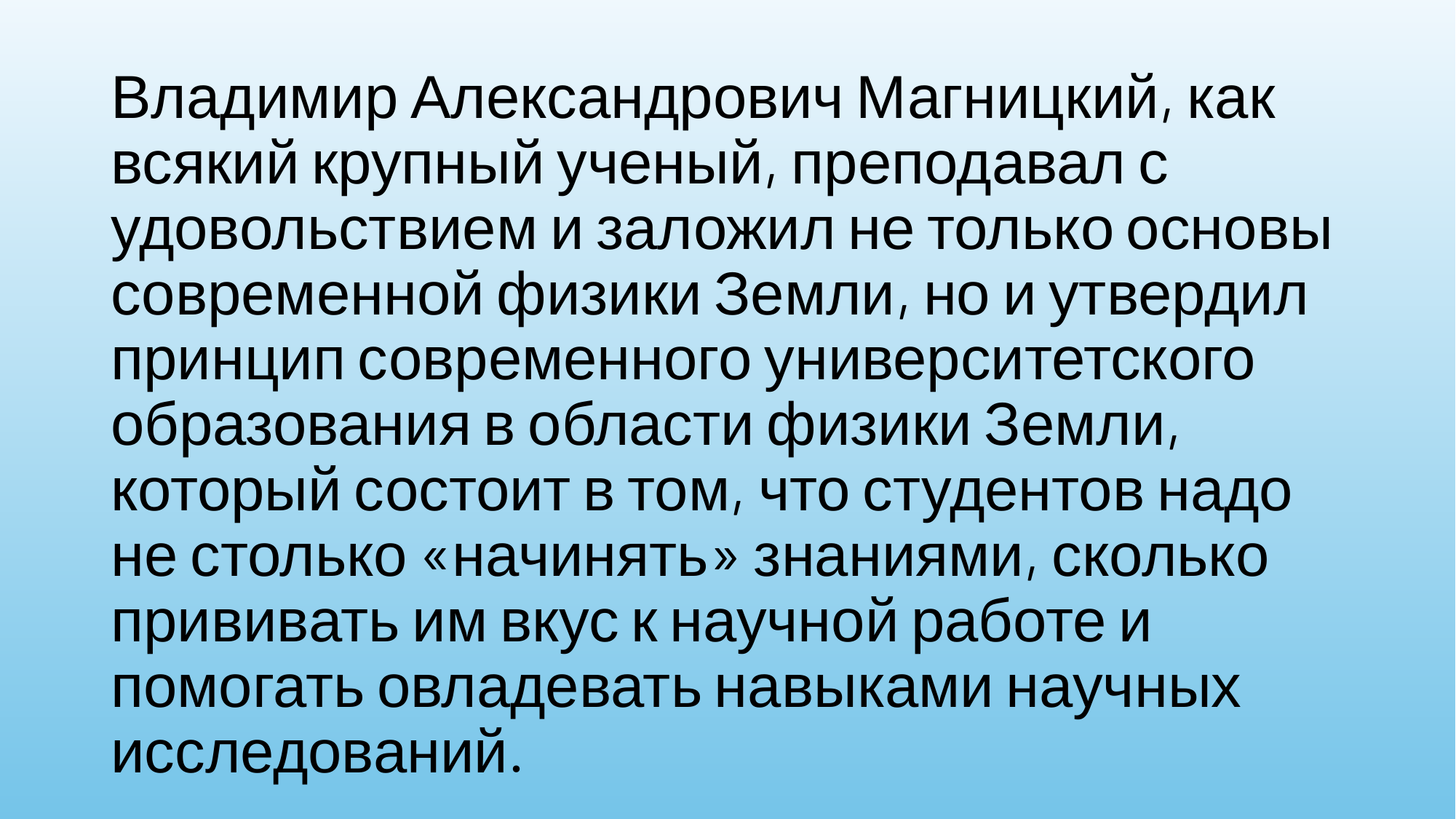

Владимир Александрович Магницкий, как всякий крупный ученый, преподавал с удовольствием и заложил не только основы современной физики Земли, но и утвердил принцип современного университетского образования в области физики Земли, который состоит в том, что студентов надо не столько «начинять» знаниями, сколько прививать им вкус к научной работе и помогать овладевать навыками научных исследований.